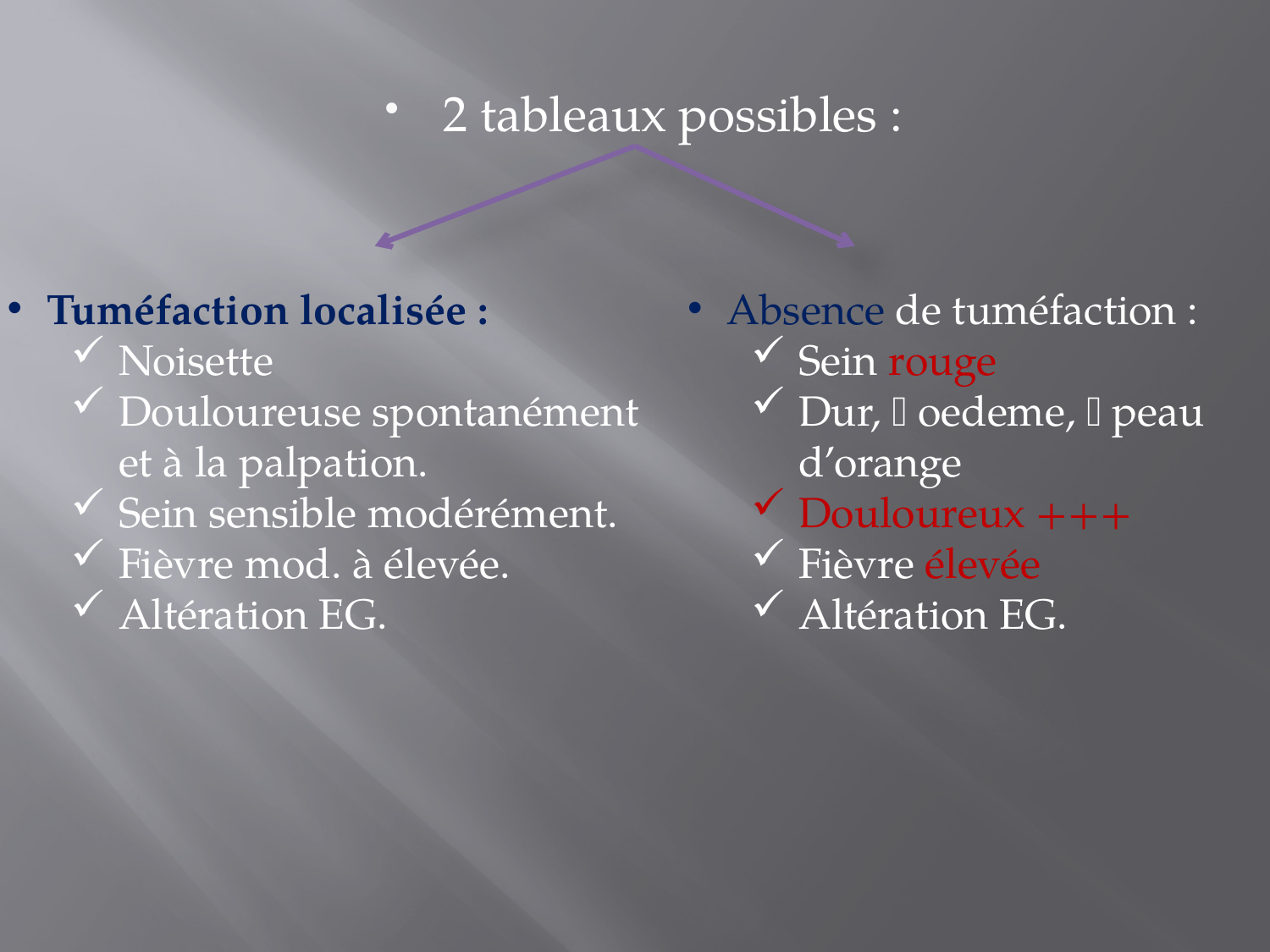

2 tableaux possibles :

Tuméfaction localisée :
Noisette
Douloureuse spontanément et à la palpation.
Sein sensible modérément.
Fièvre mod. à élevée.
Altération EG.

Absence de tuméfaction :
Sein rouge
Dur, ∅ oedeme, ∅ peau d’orange
Douloureux +++
Fièvre élevée
Altération EG.